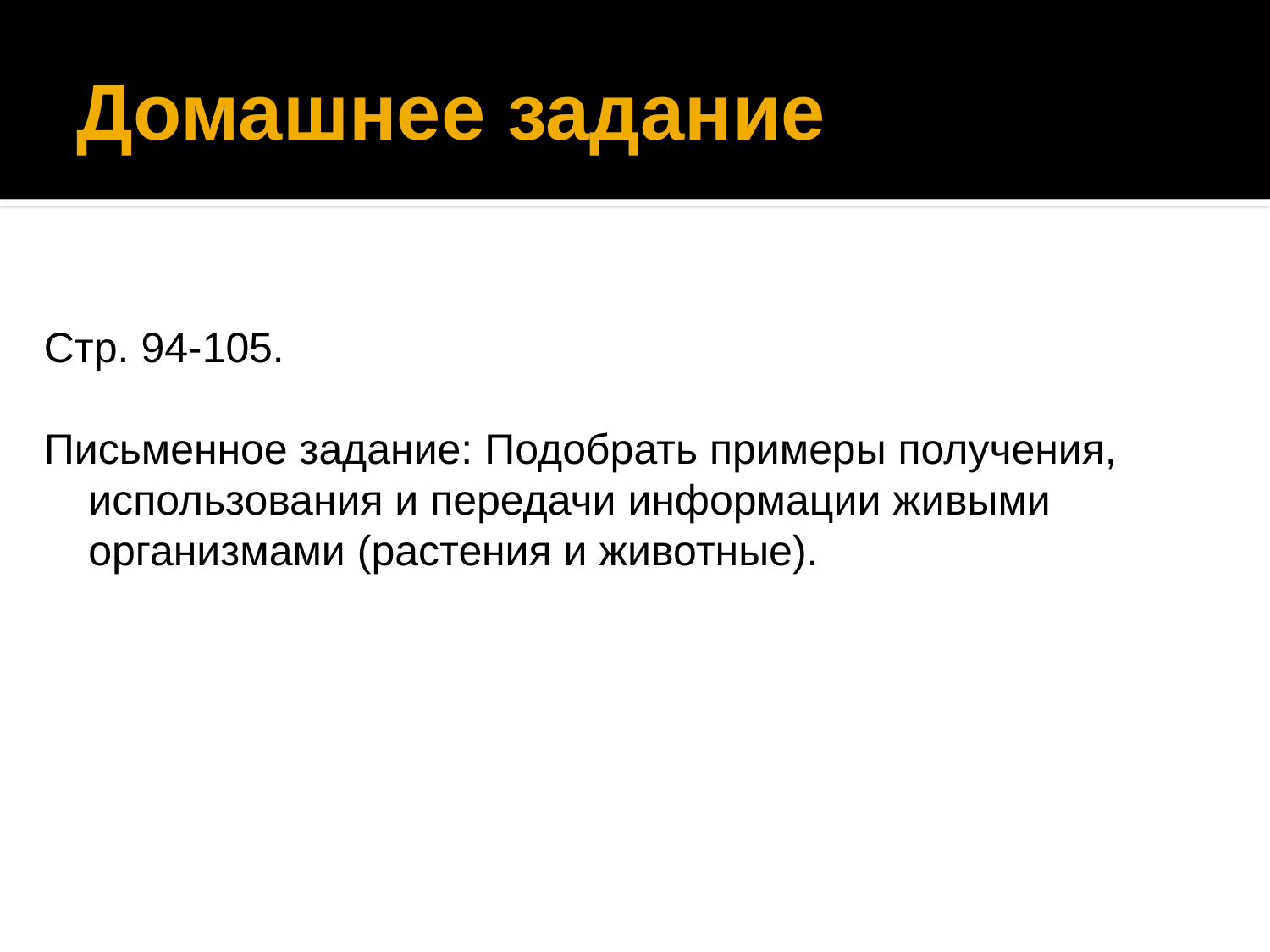

Рис. 1.25. Пример иерархической файловой системы
Рис. 1.25. Пример иерархической файловой системы
Рис. 1.25. Пример иерархической файловой системы
Рис. 1.25. Пример иерархической файловой системы
# Домашнее задание
Стр. 94-105.

Письменное задание: Подобрать примеры получения, использования и передачи информации живыми организмами (растения и животные).